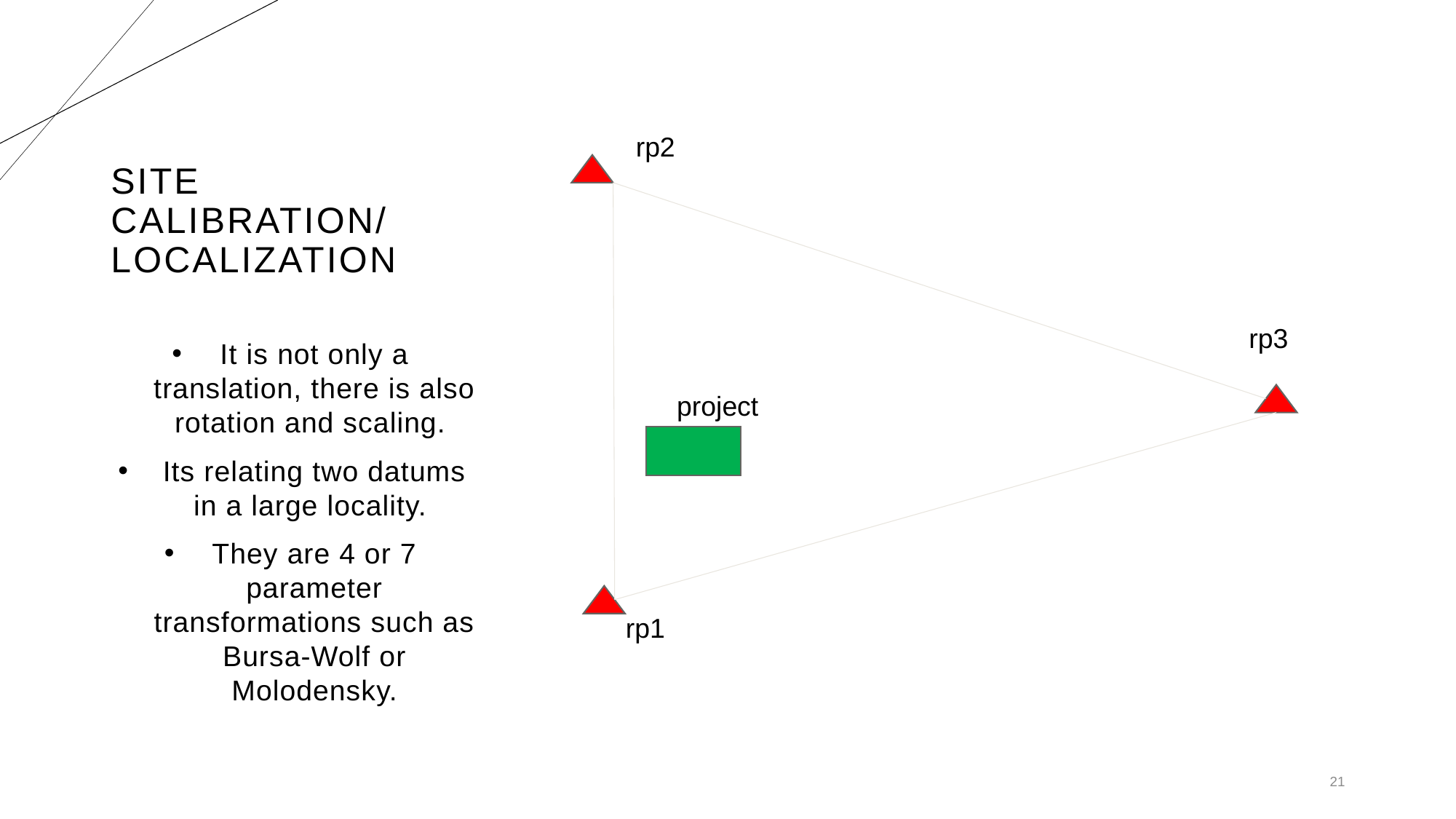

# Site Calibration/ localization
rp2

rp3
It is not only a translation, there is also rotation and scaling.
Its relating two datums in a large locality.
They are 4 or 7 parameter transformations such as Bursa-Wolf or Molodensky.

project

rp1
21